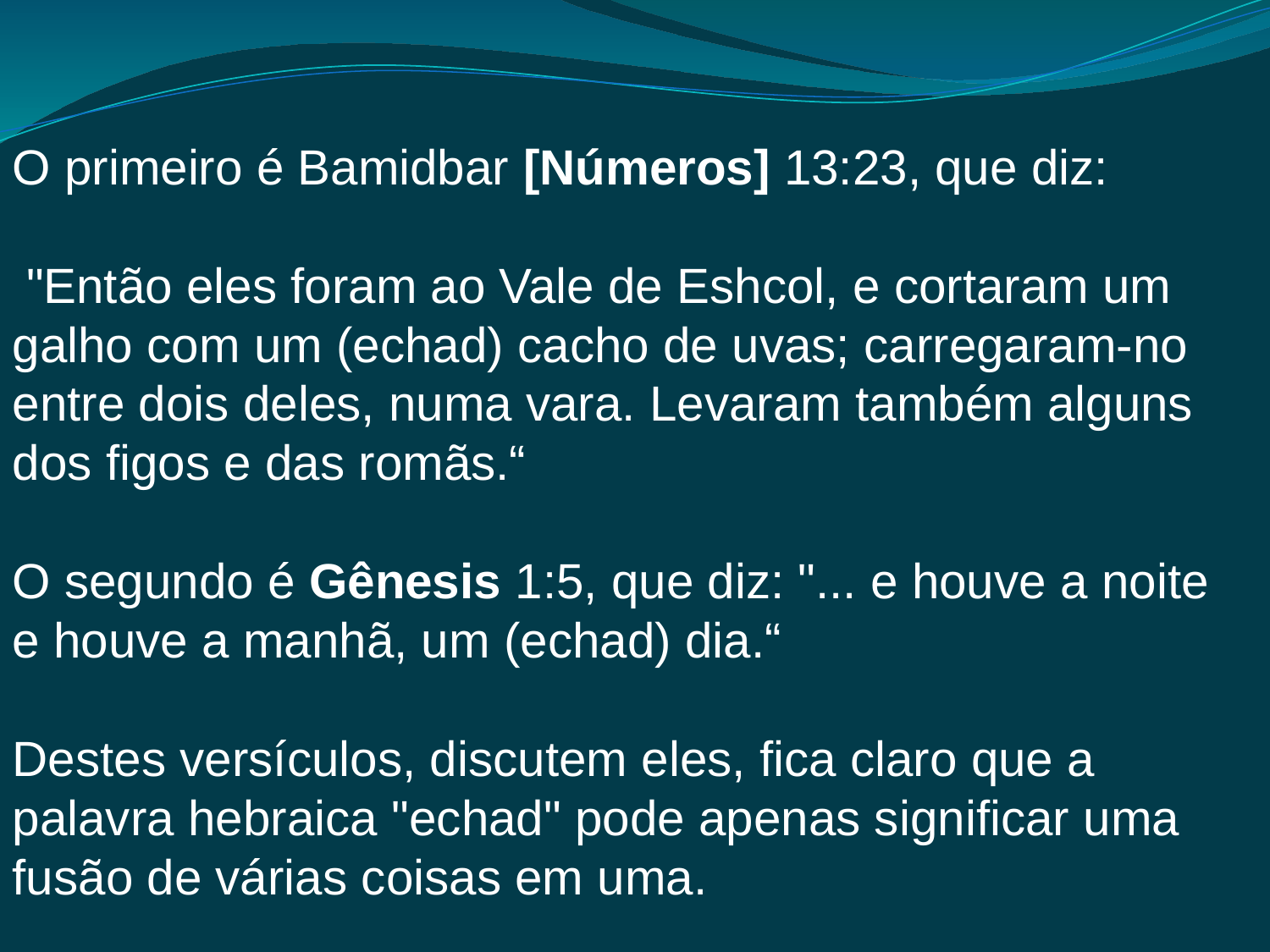

O primeiro é Bamidbar [Números] 13:23, que diz:

 "Então eles foram ao Vale de Eshcol, e cortaram um galho com um (echad) cacho de uvas; carregaram-no entre dois deles, numa vara. Levaram também alguns dos figos e das romãs.“

O segundo é Gênesis 1:5, que diz: "... e houve a noite e houve a manhã, um (echad) dia.“

Destes versículos, discutem eles, fica claro que a palavra hebraica "echad" pode apenas significar uma fusão de várias coisas em uma.